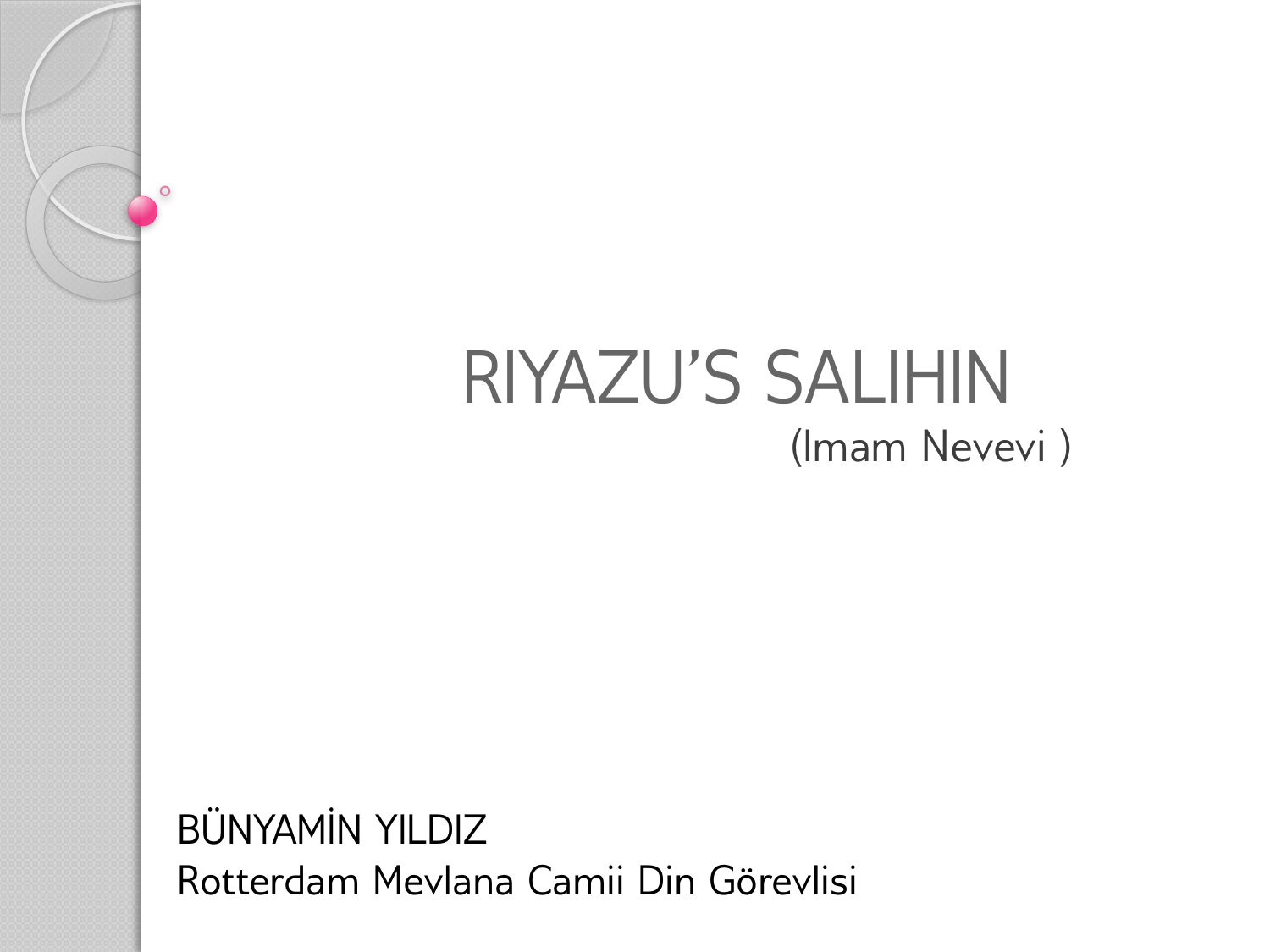

# RIYAZU’S SALIHIN
(Imam Nevevi )
BÜNYAMİN YILDIZ
Rotterdam Mevlana Camii Din Görevlisi